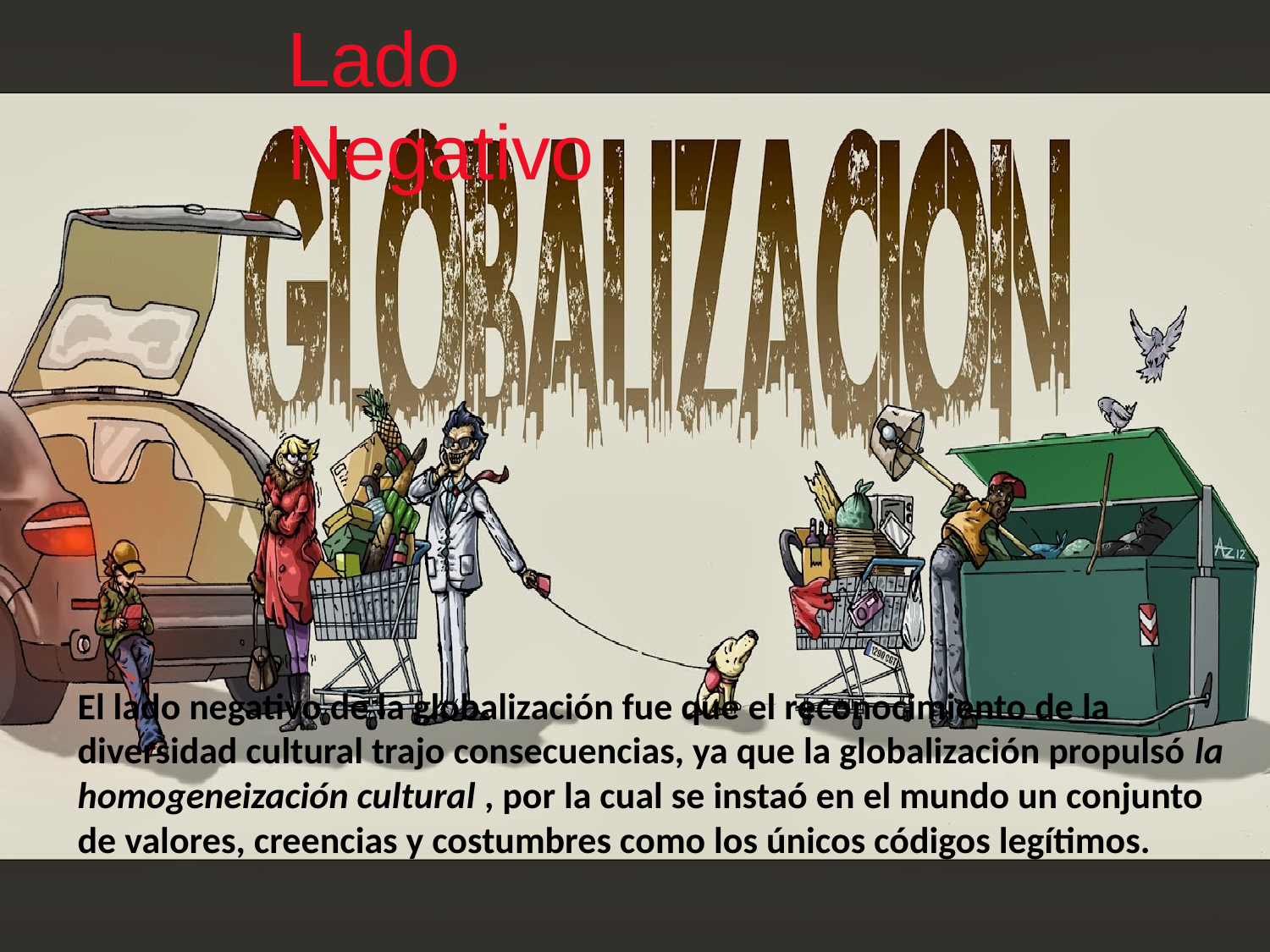

Lado Negativo
El lado negativo de la globalización fue que el reconocimiento de la diversidad cultural trajo consecuencias, ya que la globalización propulsó la homogeneización cultural , por la cual se instaó en el mundo un conjunto de valores, creencias y costumbres como los únicos códigos legítimos.